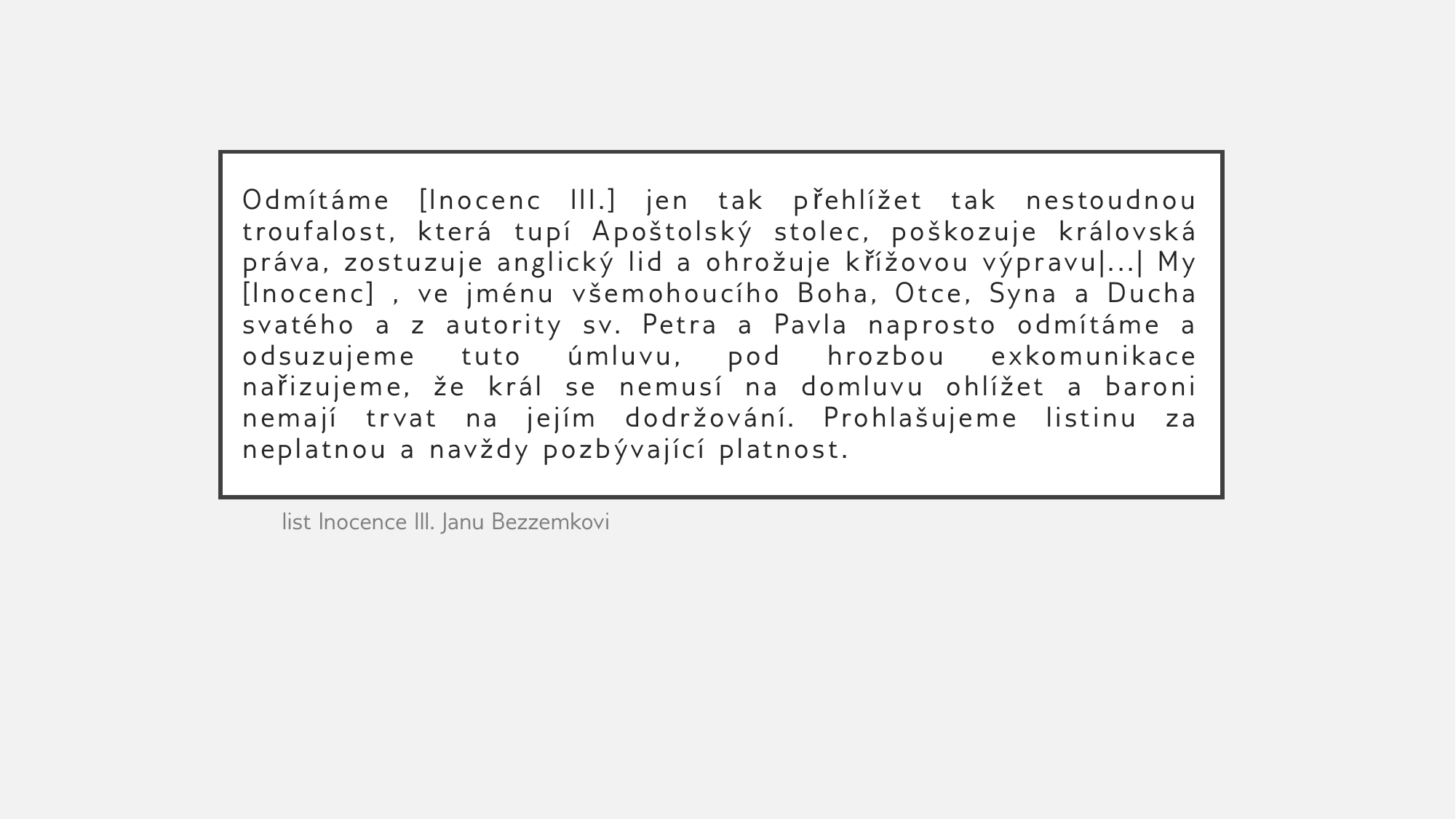

# Odmítáme [Inocenc III.] jen tak přehlížet tak nestoudnou troufalost, která tupí Apoštolský stolec, poškozuje královská práva, zostuzuje anglický lid a ohrožuje křížovou výpravu|...| My [Inocenc] , ve jménu všemohoucího Boha, Otce, Syna a Ducha svatého a z autority sv. Petra a Pavla naprosto odmítáme a odsuzujeme tuto úmluvu, pod hrozbou exkomunikace nařizujeme, že král se nemusí na domluvu ohlížet a baroni nemají trvat na jejím dodržování. Prohlašujeme listinu za neplatnou a navždy pozbývající platnost.
list Inocence III. Janu Bezzemkovi